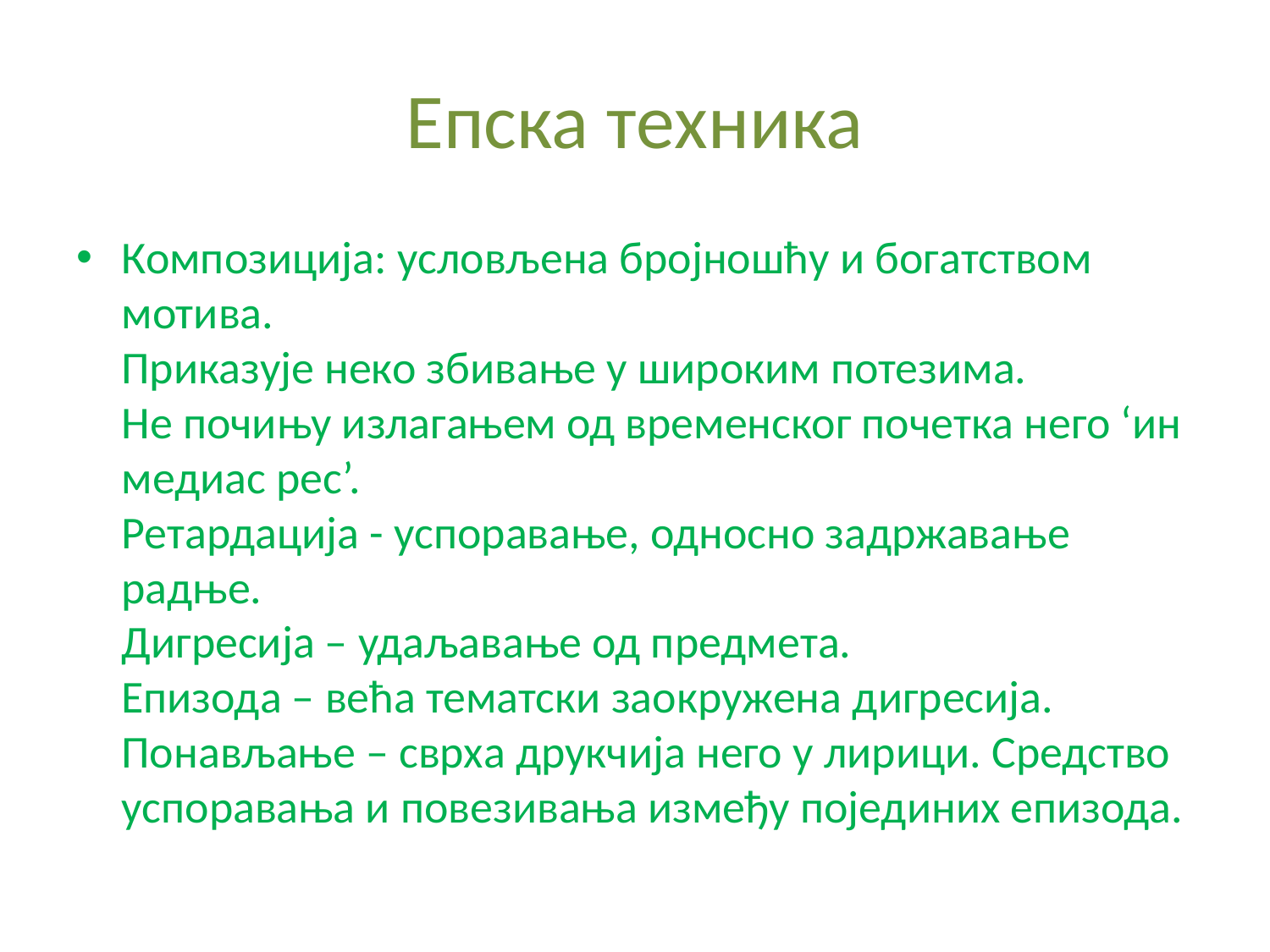

# Епска техника
Композиција: условљена бројношћу и богатством мотива.
Приказује неко збивање у широким потезима.
Не почињу излагањем од временског почетка него ‘ин медиас рес’.
Ретардација - успоравање, односно задржавање радње.
Дигресија – удаљавање од предмета.
Епизода – већа тематски заокружена дигресија.
Понављање – сврха друкчија него у лирици. Средство успоравања и повезивања између појединих епизода.